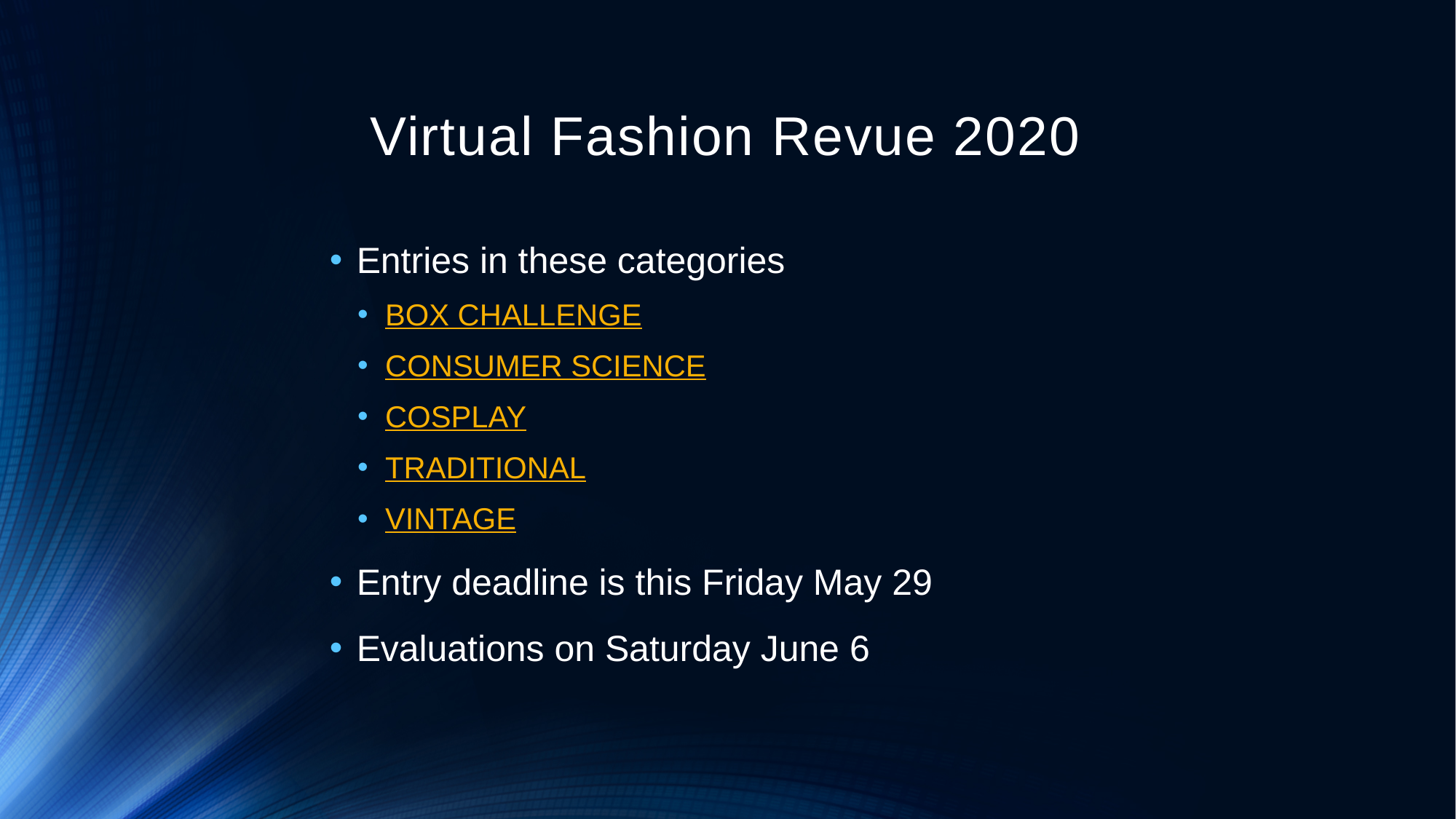

# Virtual Fashion Revue 2020
Entries in these categories
BOX CHALLENGE
CONSUMER SCIENCE
COSPLAY
TRADITIONAL
VINTAGE
Entry deadline is this Friday May 29
Evaluations on Saturday June 6